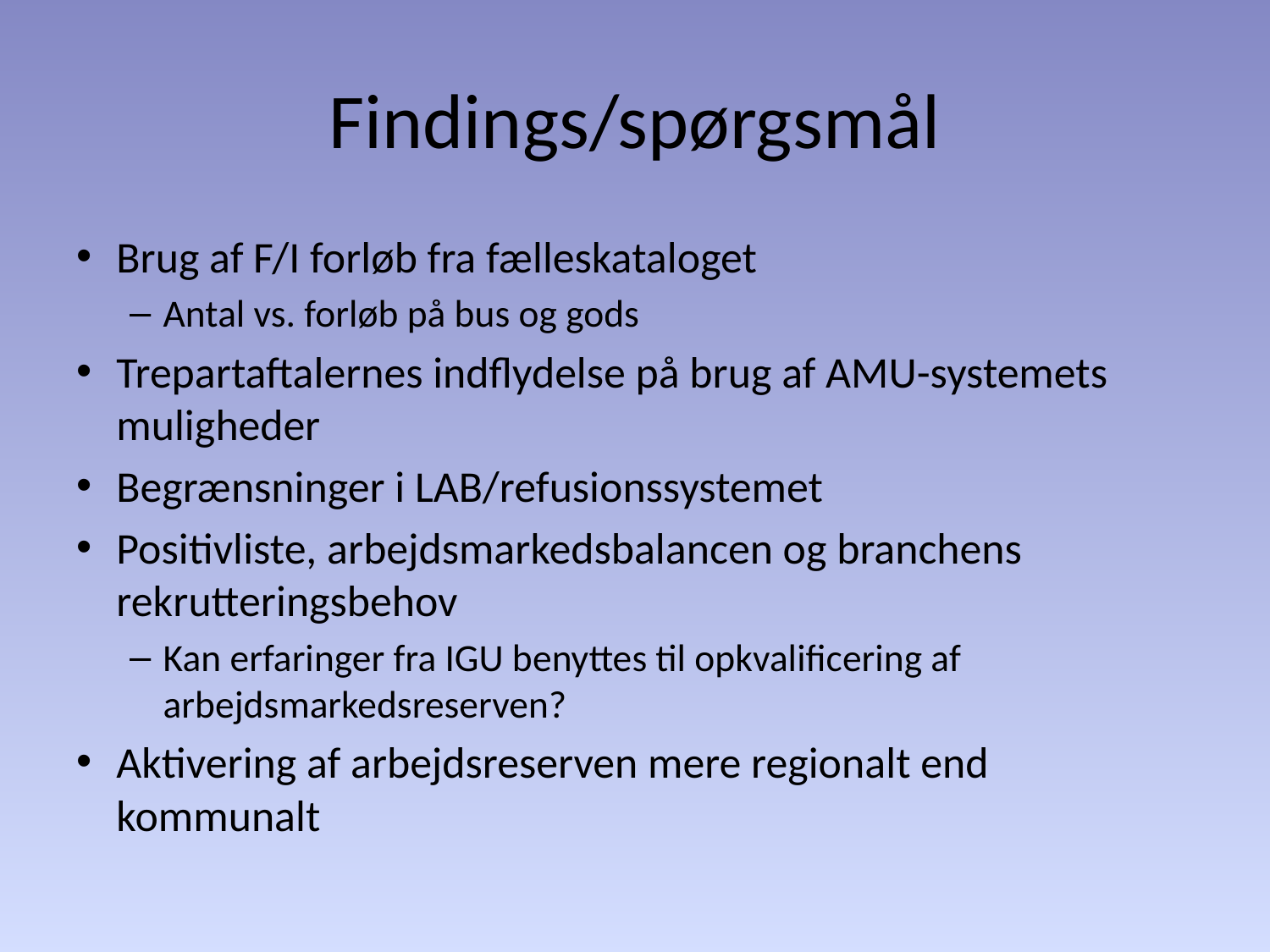

# Findings/spørgsmål
Brug af F/I forløb fra fælleskataloget
Antal vs. forløb på bus og gods
Trepartaftalernes indflydelse på brug af AMU-systemets muligheder
Begrænsninger i LAB/refusionssystemet
Positivliste, arbejdsmarkedsbalancen og branchens rekrutteringsbehov
Kan erfaringer fra IGU benyttes til opkvalificering af arbejdsmarkedsreserven?
Aktivering af arbejdsreserven mere regionalt end kommunalt